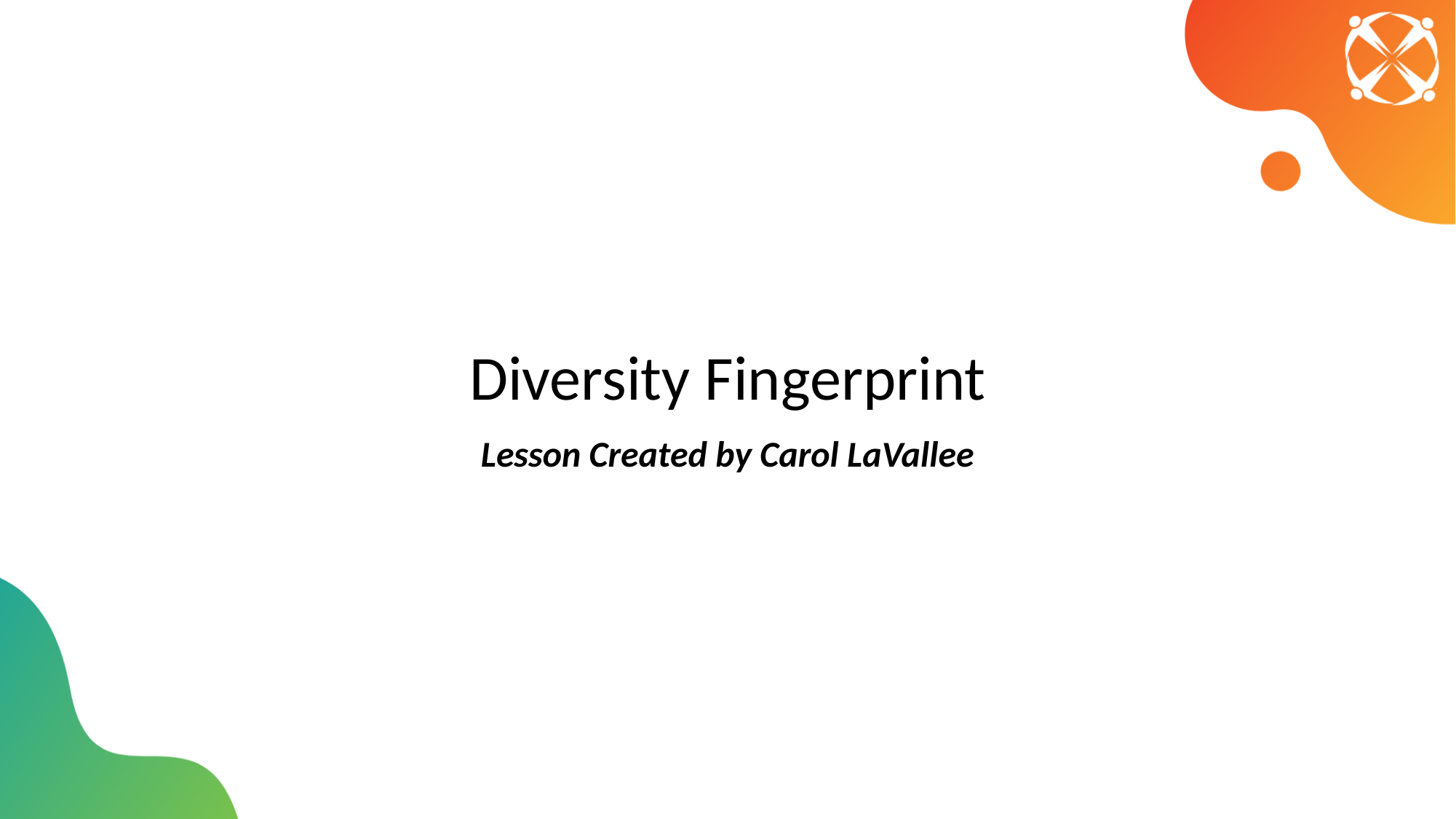

# Diversity Fingerprint
Lesson Created by Carol LaVallee